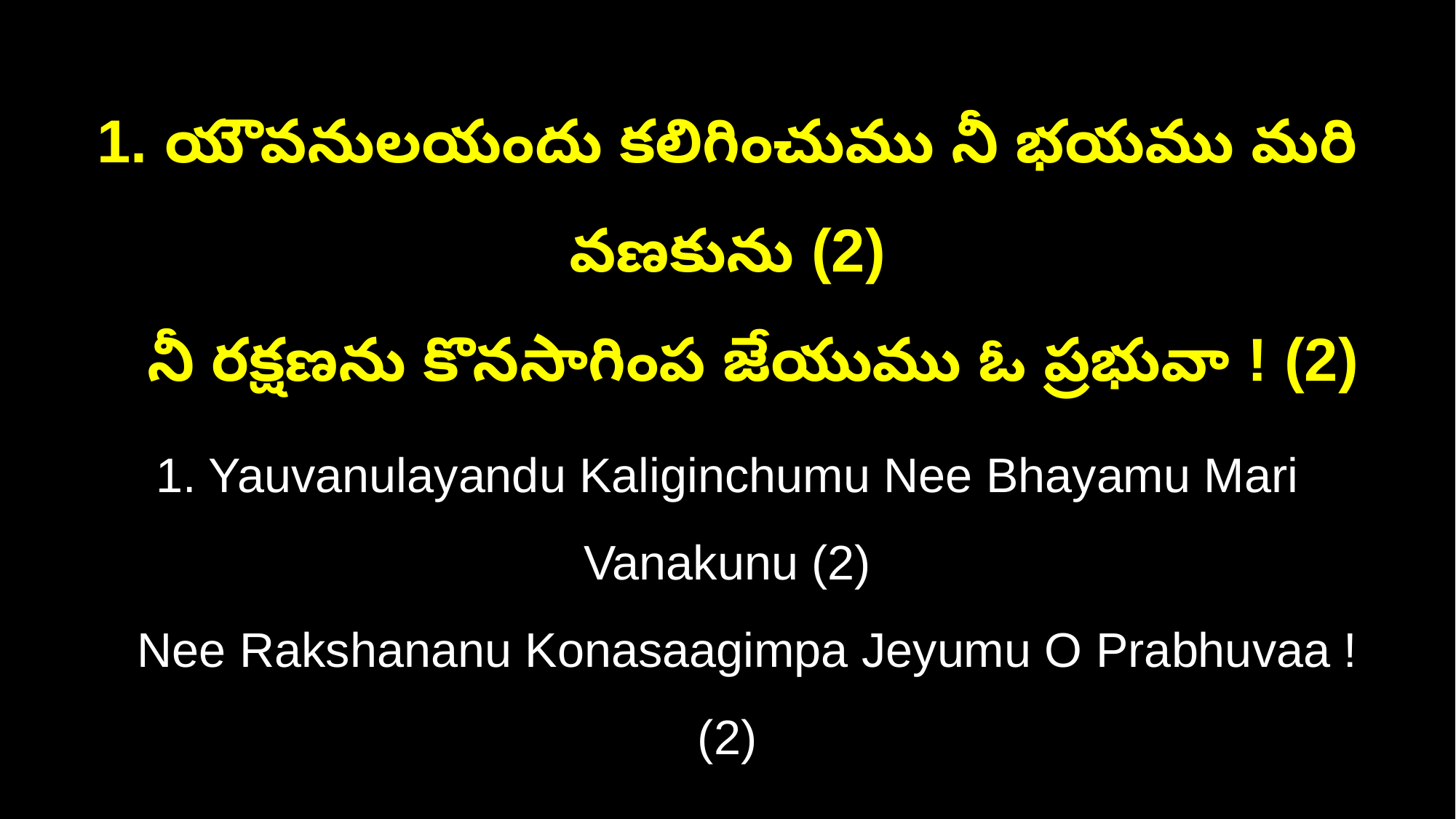

1. యౌవనులయందు కలిగించుము నీ భయము మరి వణకును (2)
   నీ రక్షణను కొనసాగింప జేయుము ఓ ప్రభువా ! (2)
1. Yauvanulayandu Kaliginchumu Nee Bhayamu Mari Vanakunu (2)
   Nee Rakshananu Konasaagimpa Jeyumu O Prabhuvaa ! (2)